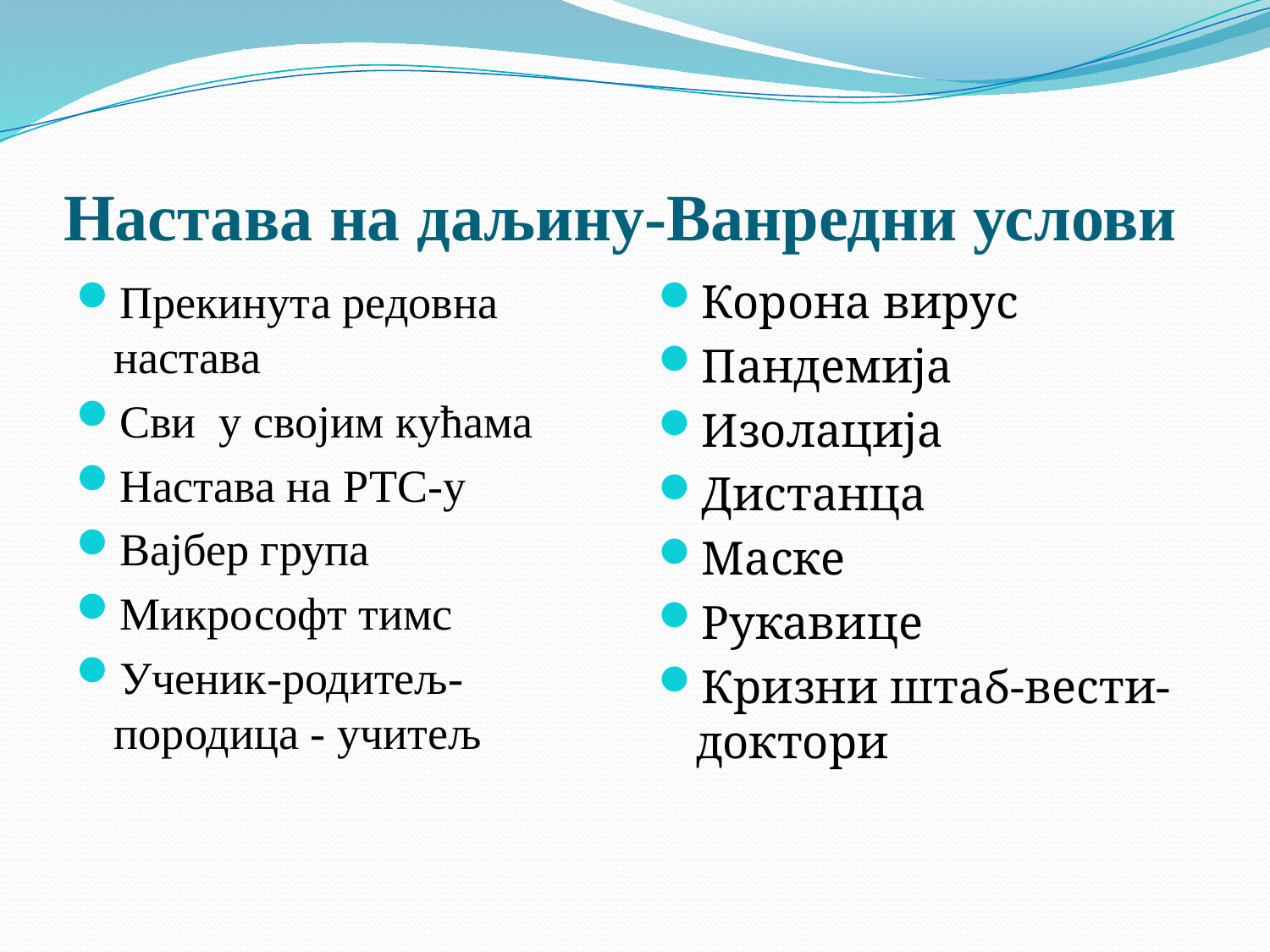

# Настава на даљину-Ванредни услови
Прекинута редовна настава
Сви  у својим кућама
Настава на РТС-у
Вајбер група
Микрософт тимс
Ученик-родитељ-породица - учитељ

Корона вирус
Пандемија
Изолација
Дистанца
Маске
Рукавице
Кризни штаб-вести-доктори